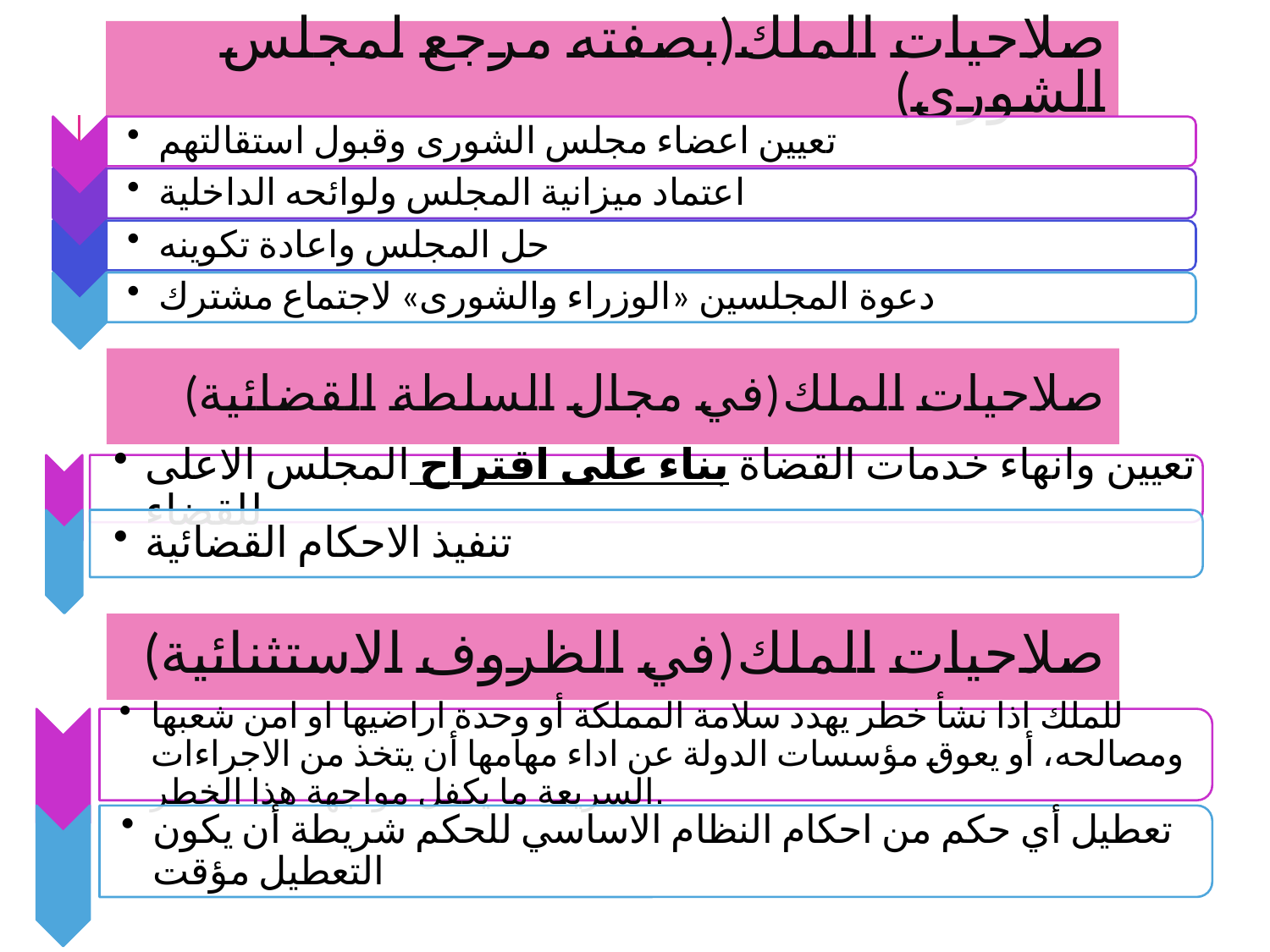

# صلاحيات الملك(بصفته مرجع لمجلس الشورى)

تعيين اعضاء مجلس الشورى وقبول استقالتهم

اعتماد ميزانية المجلس ولوائحه الداخلية

حل المجلس واعادة تكوينه

دعوة المجلسين «الوزراء والشورى» لاجتماع مشترك
صلاحيات الملك(في مجال السلطة القضائية)

تعيين وانهاء خدمات القضاة بناء على اقتراح المجلس الاعلى للقضاء

تنفيذ الاحكام القضائية
صلاحيات الملك(في الظروف الاستثنائية)

للملك اذا نشأ خطر يهدد سلامة المملكة أو وحدة اراضيها او امن شعبها ومصالحه، أو يعوق مؤسسات الدولة عن اداء مهامها أن يتخذ من الاجراءات السريعة ما يكفل مواجهة هذا الخطر.

تعطيل أي حكم من احكام النظام الاساسي للحكم شريطة أن يكون التعطيل مؤقت